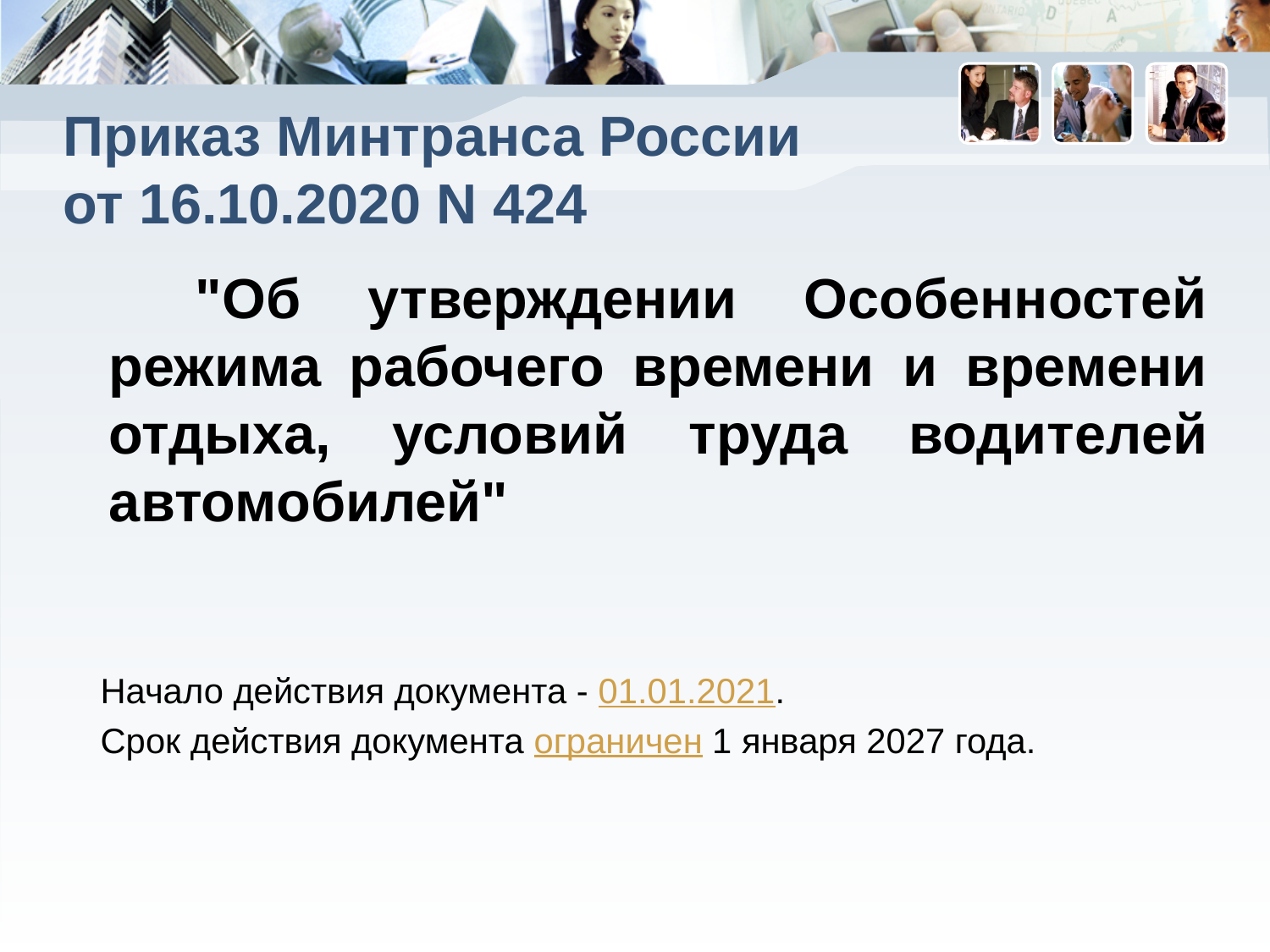

# Приказ Минтранса России от 16.10.2020 N 424
  "Об утверждении Особенностей режима рабочего времени и времени отдыха, условий труда водителей автомобилей"

    Начало действия документа - 01.01.2021.
    Срок действия документа ограничен 1 января 2027 года.